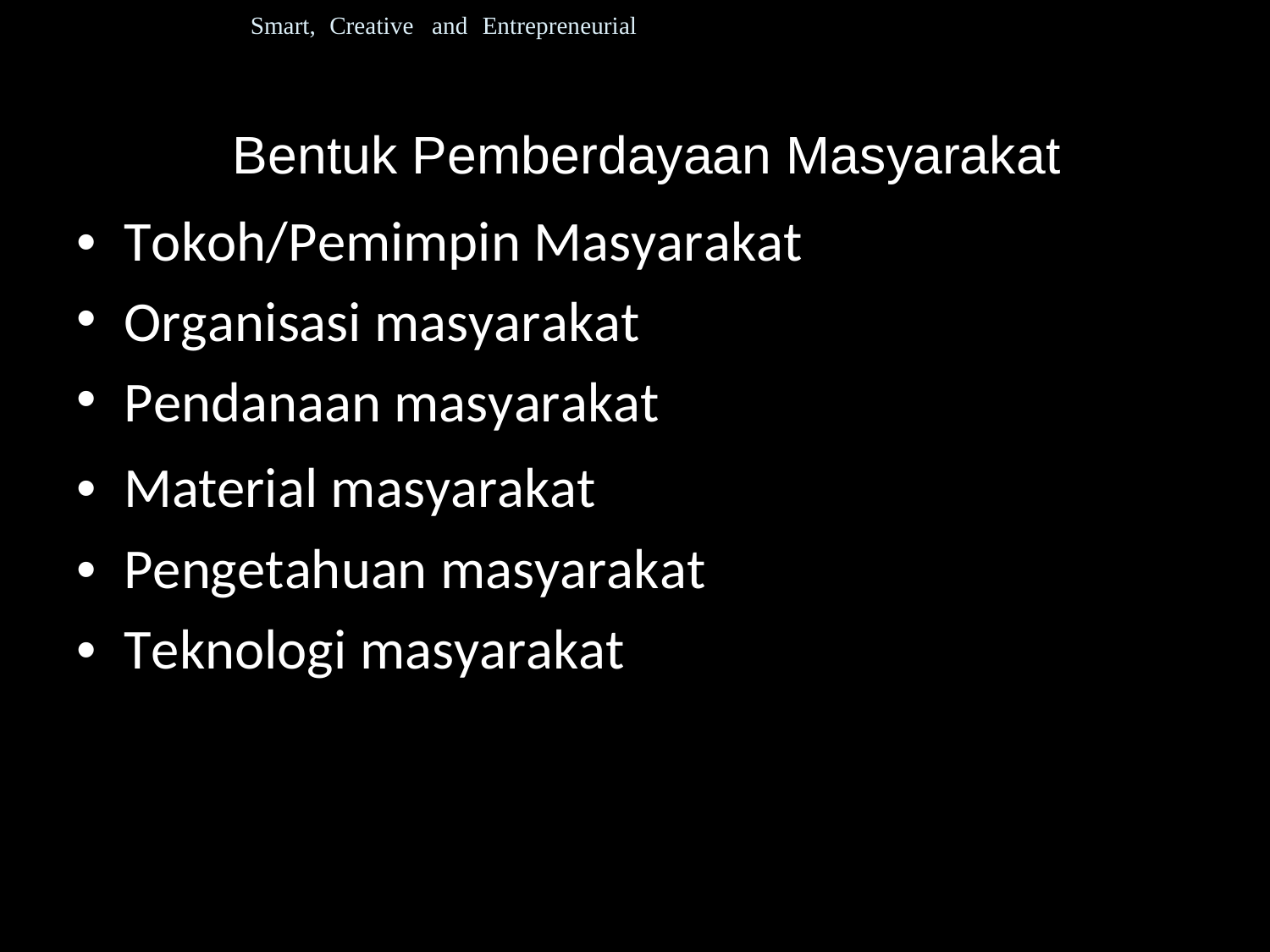

Smart,  Creative  and  Entrepreneurial
Bentuk Pemberdayaan Masyarakat
Tokoh/Pemimpin Masyarakat
Organisasi masyarakat
Pendanaan masyarakat
•
•
•

• Material masyarakat
• Pengetahuan masyarakat
• Teknologi masyarakat